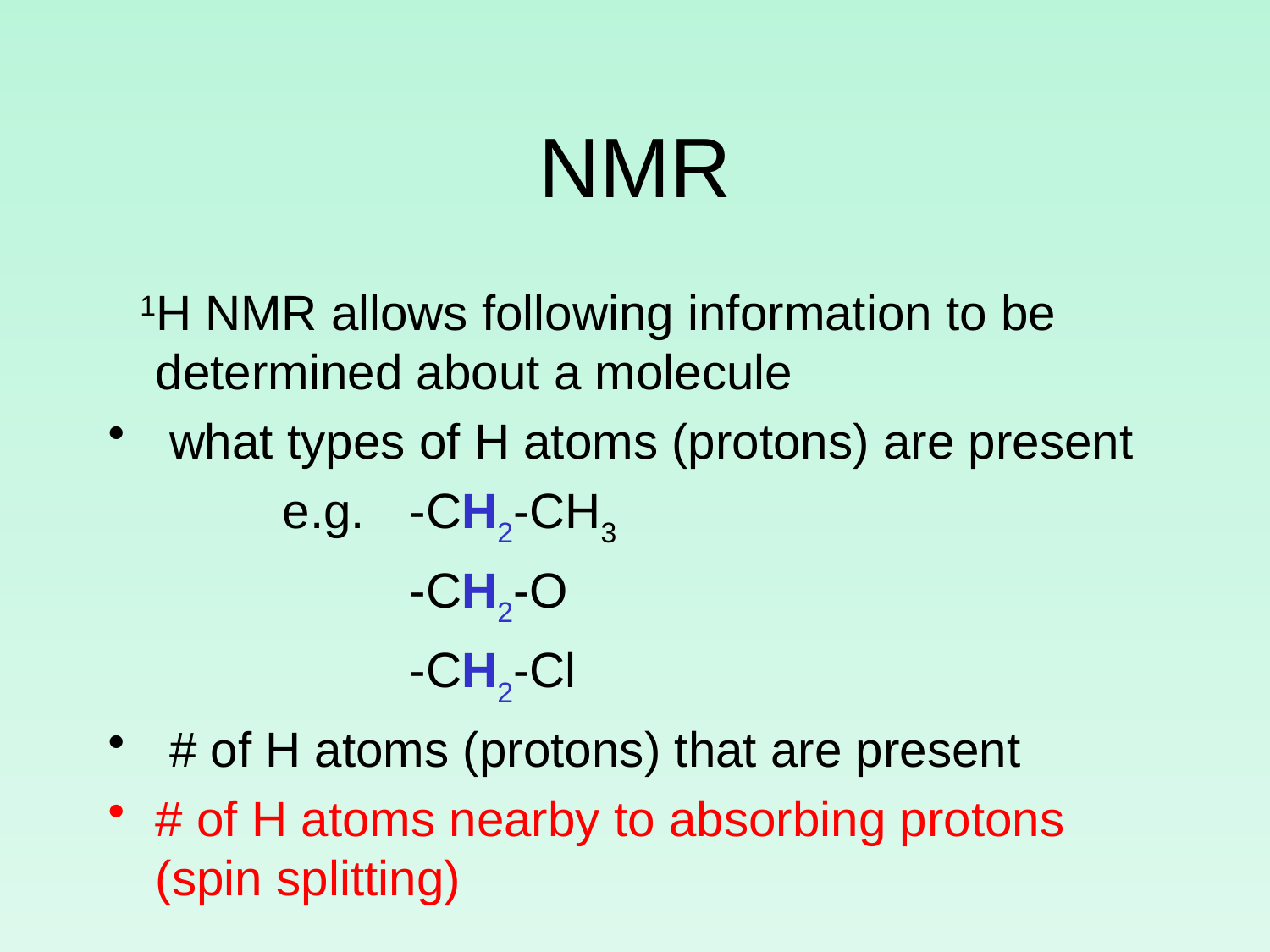

# NMR
    1H NMR allows following information to be determined about a molecule
 what types of H atoms (protons) are present
		e.g. 	-CH2-CH3
			-CH2-O
			-CH2-Cl
 # of H atoms (protons) that are present
# of H atoms nearby to absorbing protons (spin splitting)